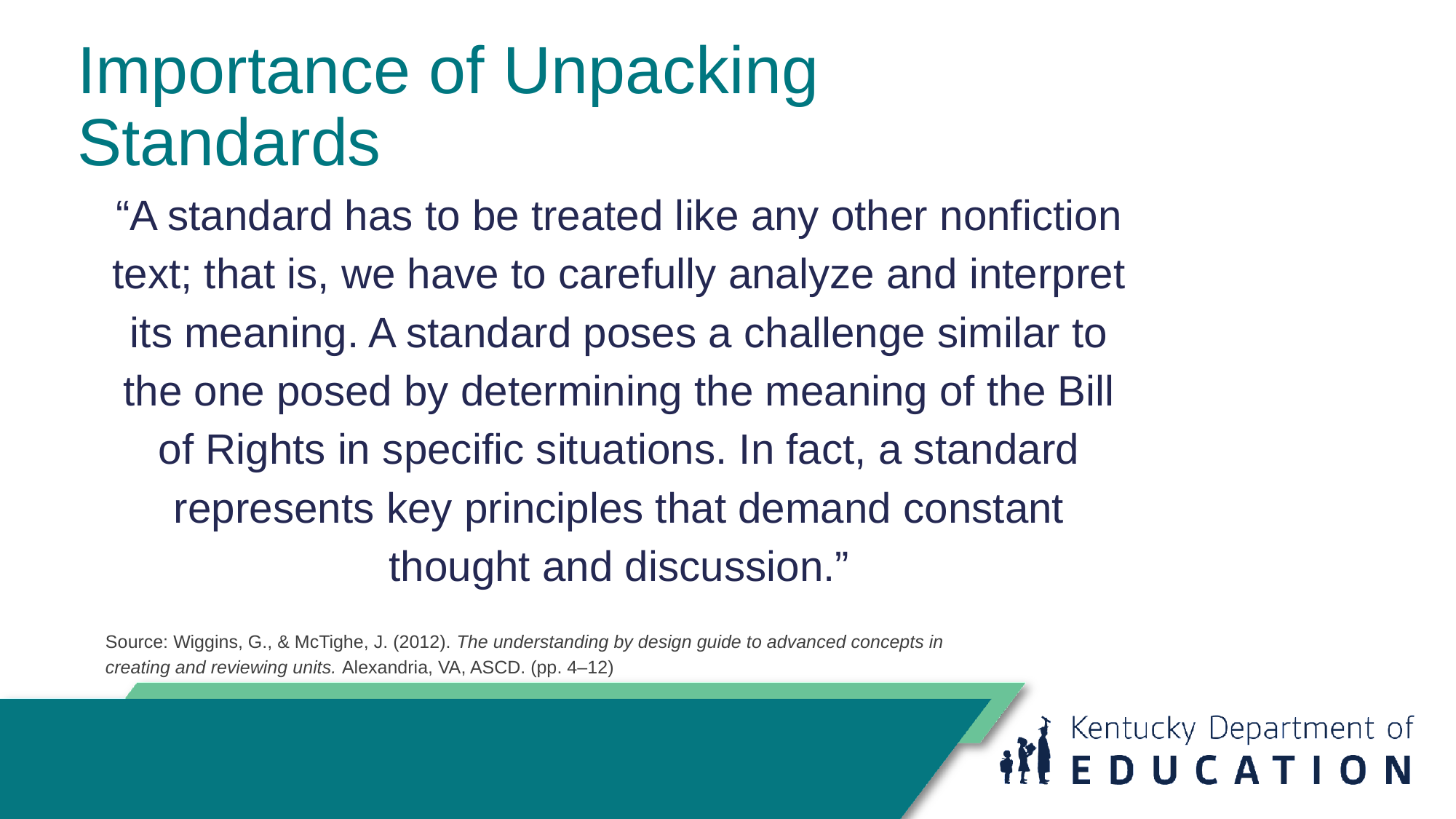

# Importance of Unpacking Standards
“A standard has to be treated like any other nonfiction text; that is, we have to carefully analyze and interpret its meaning. A standard poses a challenge similar to the one posed by determining the meaning of the Bill of Rights in specific situations. In fact, a standard represents key principles that demand constant thought and discussion.”

Source: Wiggins, G., & McTighe, J. (2012). The understanding by design guide to advanced concepts in creating and reviewing units. Alexandria, VA, ASCD. (pp. 4–12)